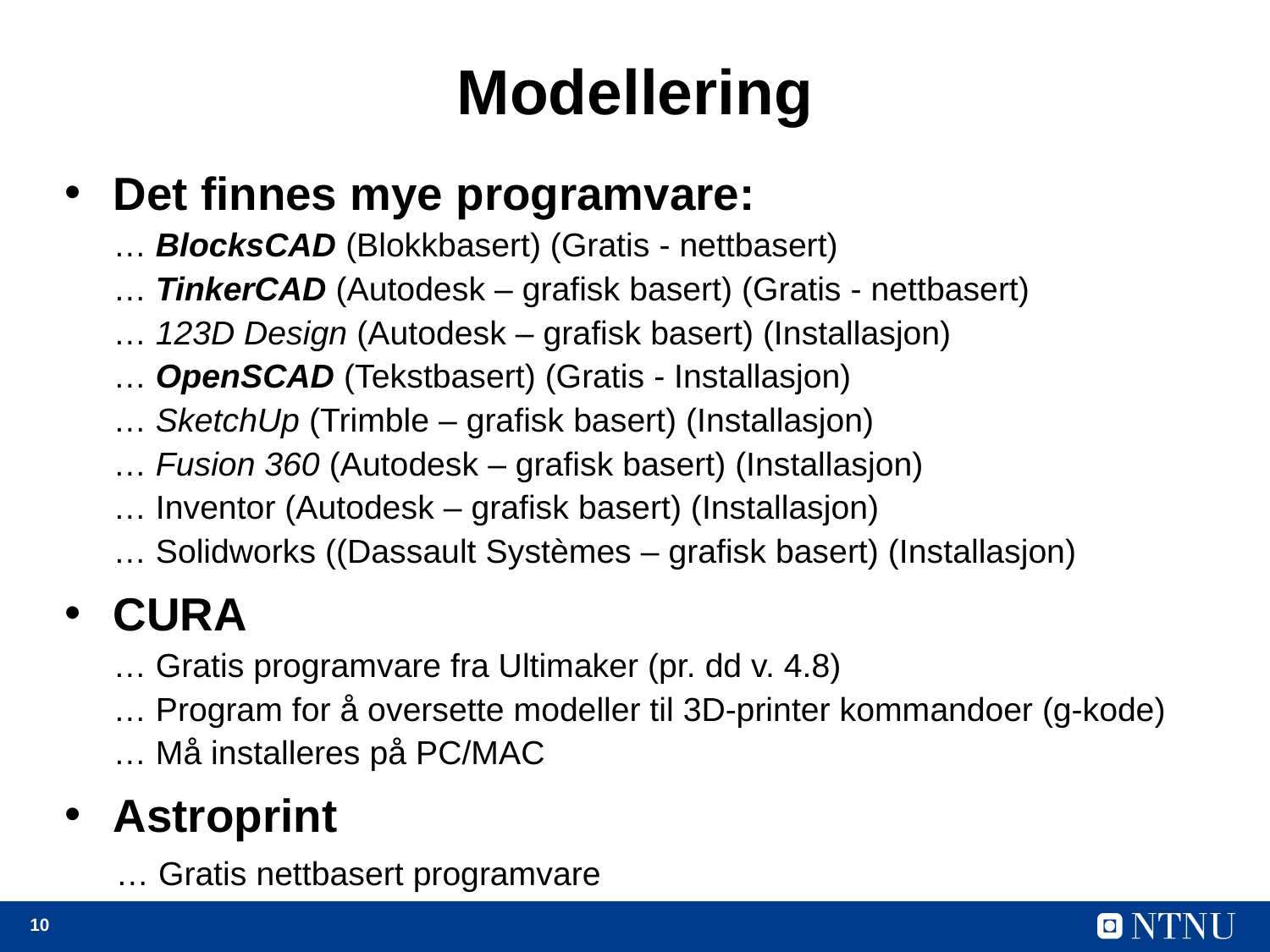

# Modellering
Det finnes mye programvare:
… BlocksCAD (Blokkbasert) (Gratis - nettbasert)
… TinkerCAD (Autodesk – grafisk basert) (Gratis - nettbasert)
… 123D Design (Autodesk – grafisk basert) (Installasjon)
… OpenSCAD (Tekstbasert) (Gratis - Installasjon)
… SketchUp (Trimble – grafisk basert) (Installasjon)
… Fusion 360 (Autodesk – grafisk basert) (Installasjon)
… Inventor (Autodesk – grafisk basert) (Installasjon)
… Solidworks ((Dassault Systèmes – grafisk basert) (Installasjon)
CURA
… Gratis programvare fra Ultimaker (pr. dd v. 4.8)
… Program for å oversette modeller til 3D-printer kommandoer (g-kode)
… Må installeres på PC/MAC
Astroprint
… Gratis nettbasert programvare